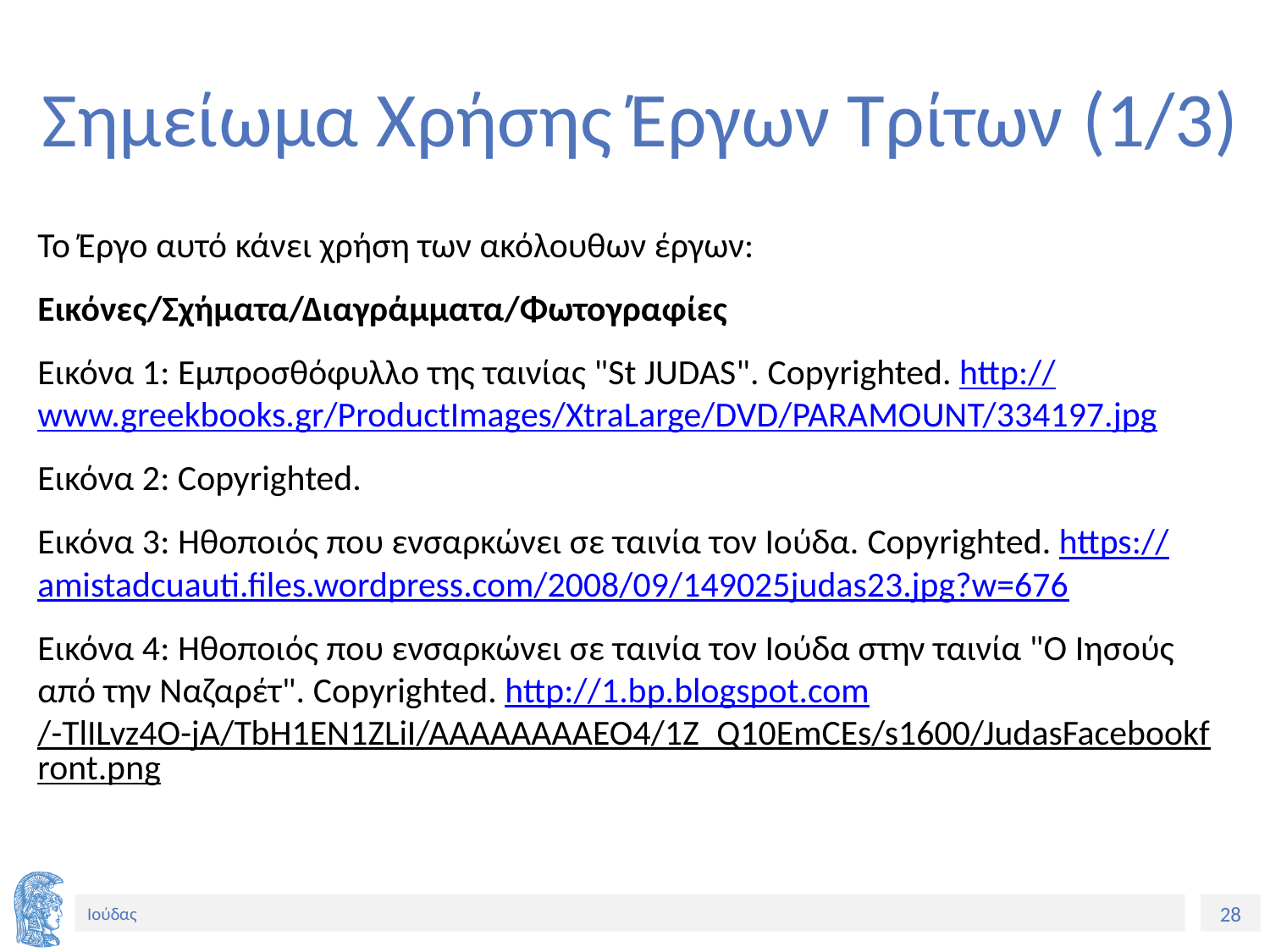

# Σημείωμα Χρήσης Έργων Τρίτων (1/3)
Το Έργο αυτό κάνει χρήση των ακόλουθων έργων:
Εικόνες/Σχήματα/Διαγράμματα/Φωτογραφίες
Εικόνα 1: Εμπροσθόφυλλο της ταινίας "St JUDAS". Copyrighted. http://www.greekbooks.gr/ProductImages/XtraLarge/DVD/PARAMOUNT/334197.jpg
Εικόνα 2: Copyrighted.
Εικόνα 3: Ηθοποιός που ενσαρκώνει σε ταινία τον Ιούδα. Copyrighted. https://amistadcuauti.files.wordpress.com/2008/09/149025judas23.jpg?w=676
Εικόνα 4: Ηθοποιός που ενσαρκώνει σε ταινία τον Ιούδα στην ταινία "Ο Ιησούς από την Ναζαρέτ". Copyrighted. http://1.bp.blogspot.com/-TlILvz4O-jA/TbH1EN1ZLiI/AAAAAAAAEO4/1Z_Q10EmCEs/s1600/JudasFacebookfront.png